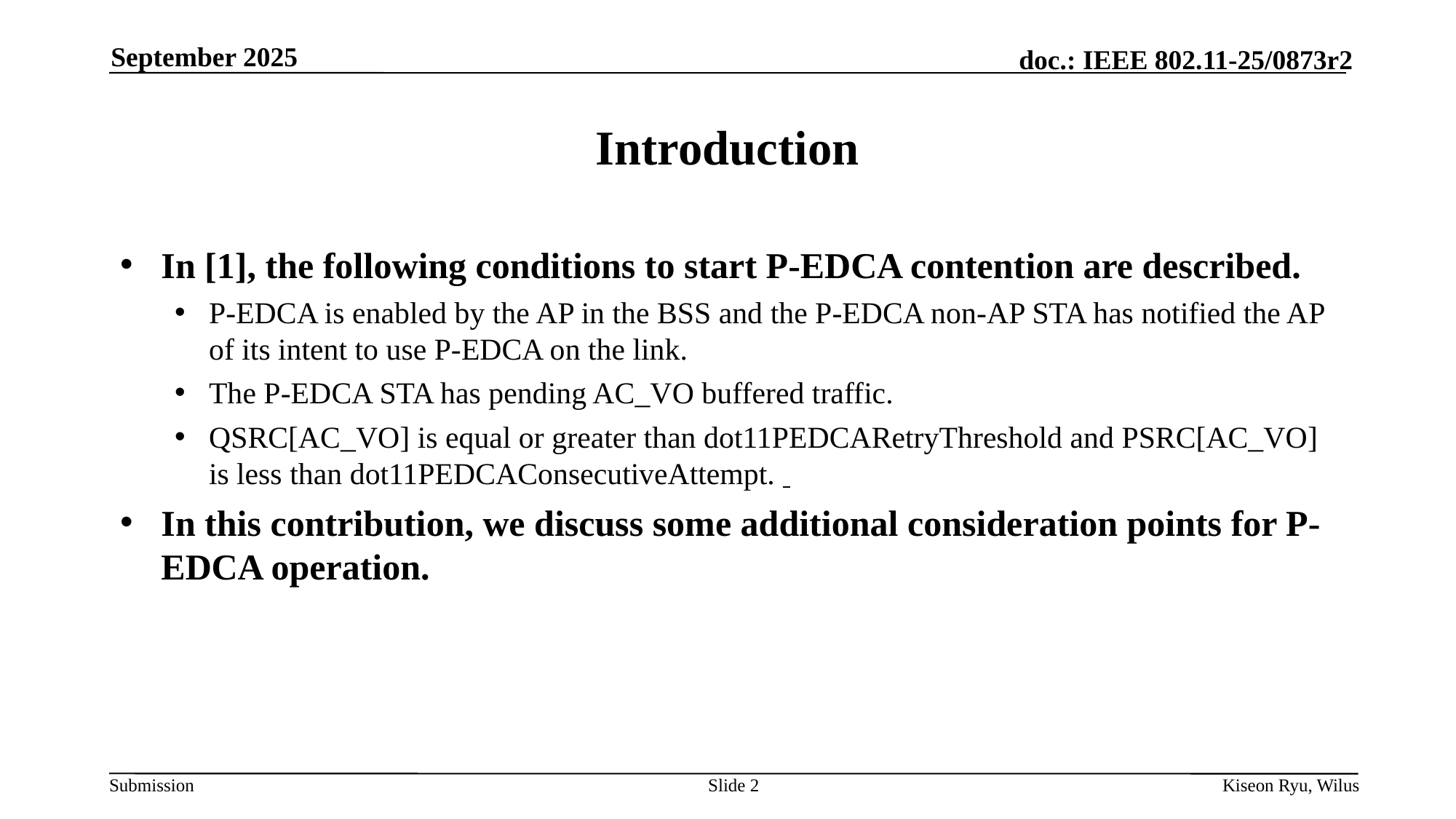

September 2025
# Introduction
In [1], the following conditions to start P-EDCA contention are described.
P-EDCA is enabled by the AP in the BSS and the P-EDCA non-AP STA has notified the AP of its intent to use P-EDCA on the link.
The P-EDCA STA has pending AC_VO buffered traffic.
QSRC[AC_VO] is equal or greater than dot11PEDCARetryThreshold and PSRC[AC_VO] is less than dot11PEDCAConsecutiveAttempt.
In this contribution, we discuss some additional consideration points for P-EDCA operation.
Slide 2
Kiseon Ryu, Wilus